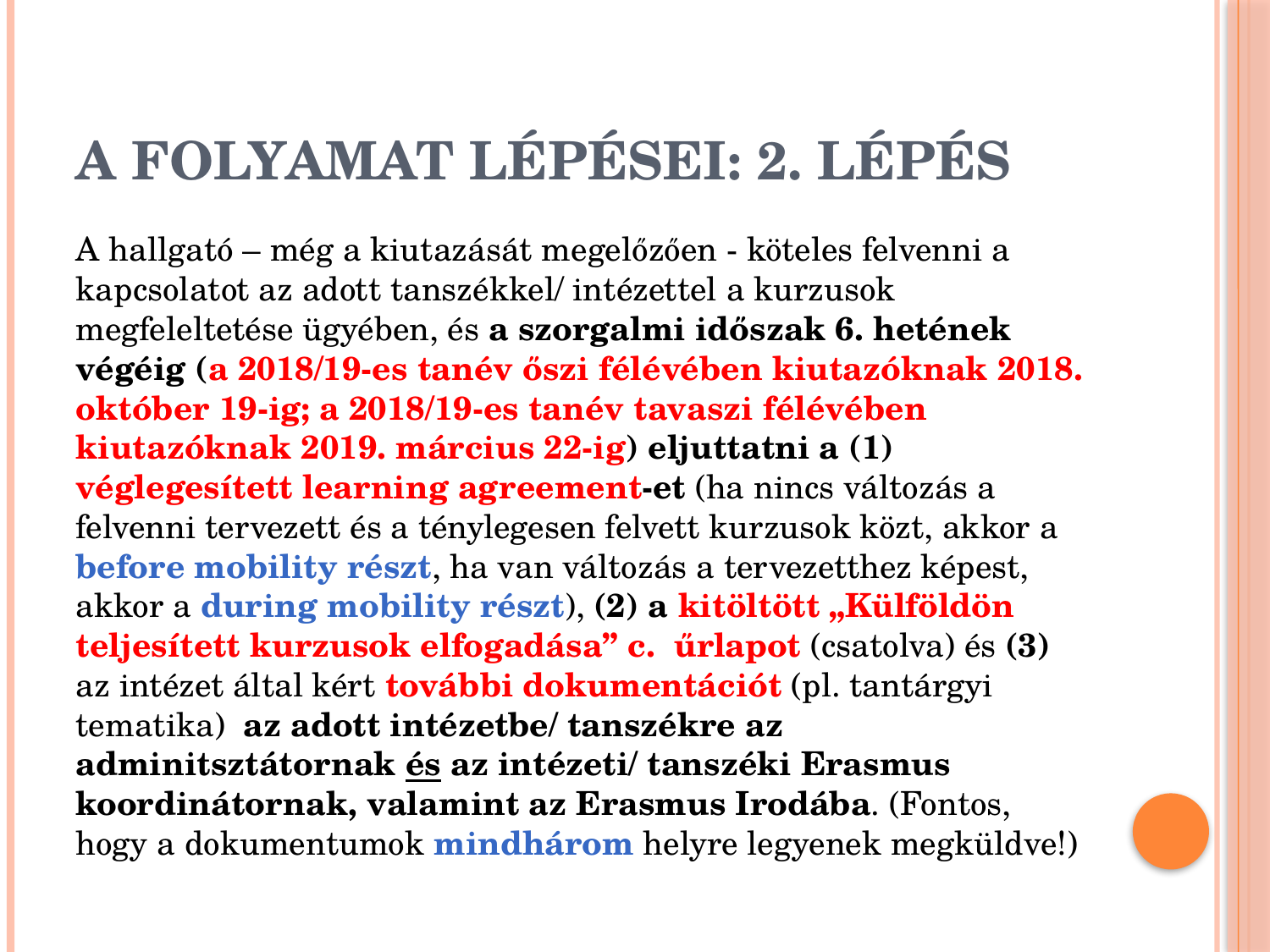

# A folyamat lépései: 2. lépés
A hallgató – még a kiutazását megelőzően - köteles felvenni a kapcsolatot az adott tanszékkel/ intézettel a kurzusok megfeleltetése ügyében, és a szorgalmi időszak 6. hetének végéig (a 2018/19-es tanév őszi félévében kiutazóknak 2018. október 19-ig; a 2018/19-es tanév tavaszi félévében kiutazóknak 2019. március 22-ig) eljuttatni a (1) véglegesített learning agreement-et (ha nincs változás a felvenni tervezett és a ténylegesen felvett kurzusok közt, akkor a before mobility részt, ha van változás a tervezetthez képest, akkor a during mobility részt), (2) a kitöltött „Külföldön teljesített kurzusok elfogadása” c.  űrlapot (csatolva) és (3) az intézet által kért további dokumentációt (pl. tantárgyi tematika)  az adott intézetbe/ tanszékre az adminitsztátornak és az intézeti/ tanszéki Erasmus koordinátornak, valamint az Erasmus Irodába. (Fontos, hogy a dokumentumok mindhárom helyre legyenek megküldve!)